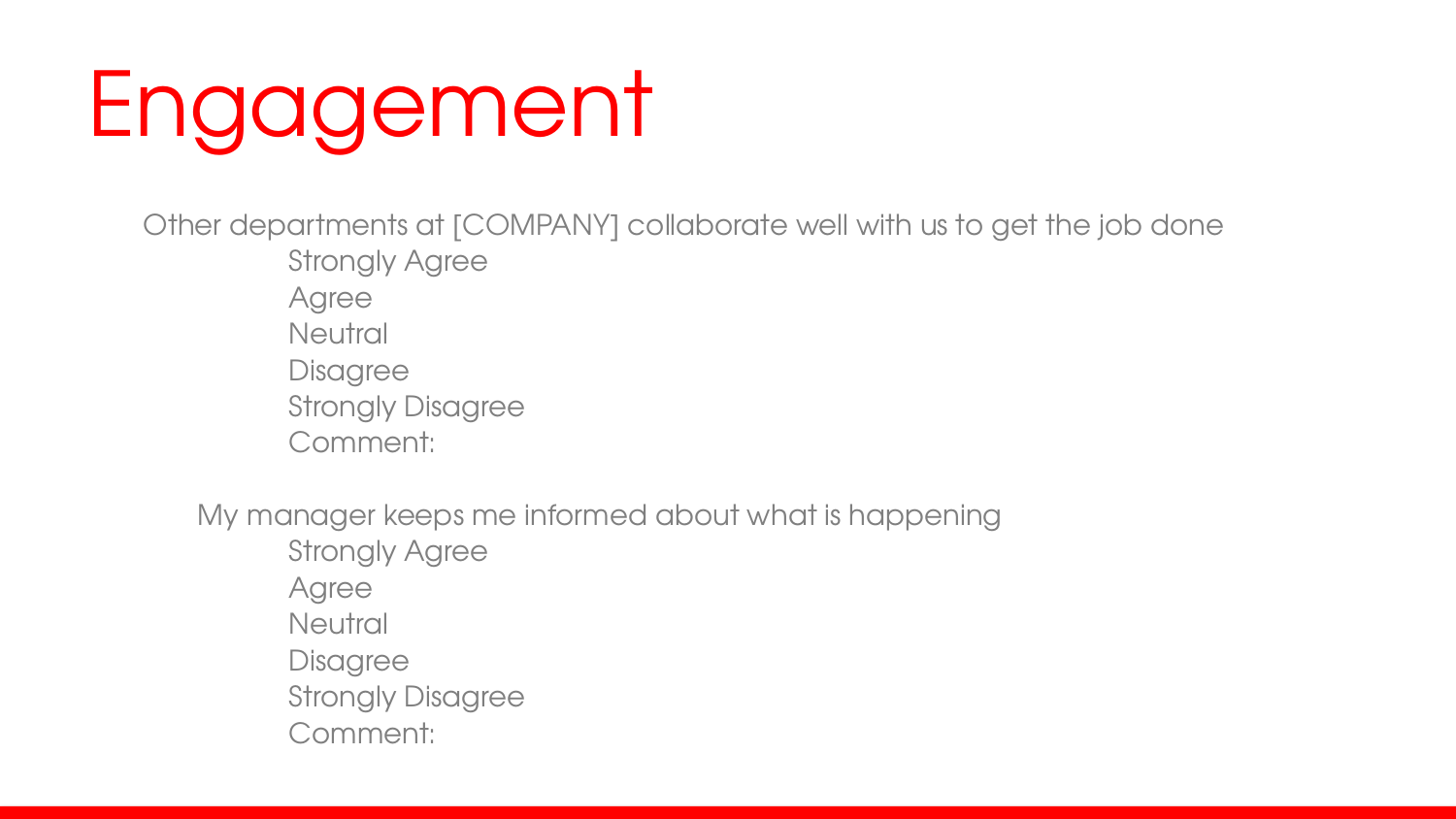

# Engagement

Other departments at [COMPANY] collaborate well with us to get the job done
	Strongly Agree
	Agree
	Neutral
	Disagree
	Strongly Disagree
	Comment:

My manager keeps me informed about what is happening
	Strongly Agree
	Agree
	Neutral
	Disagree
	Strongly Disagree
	Comment: